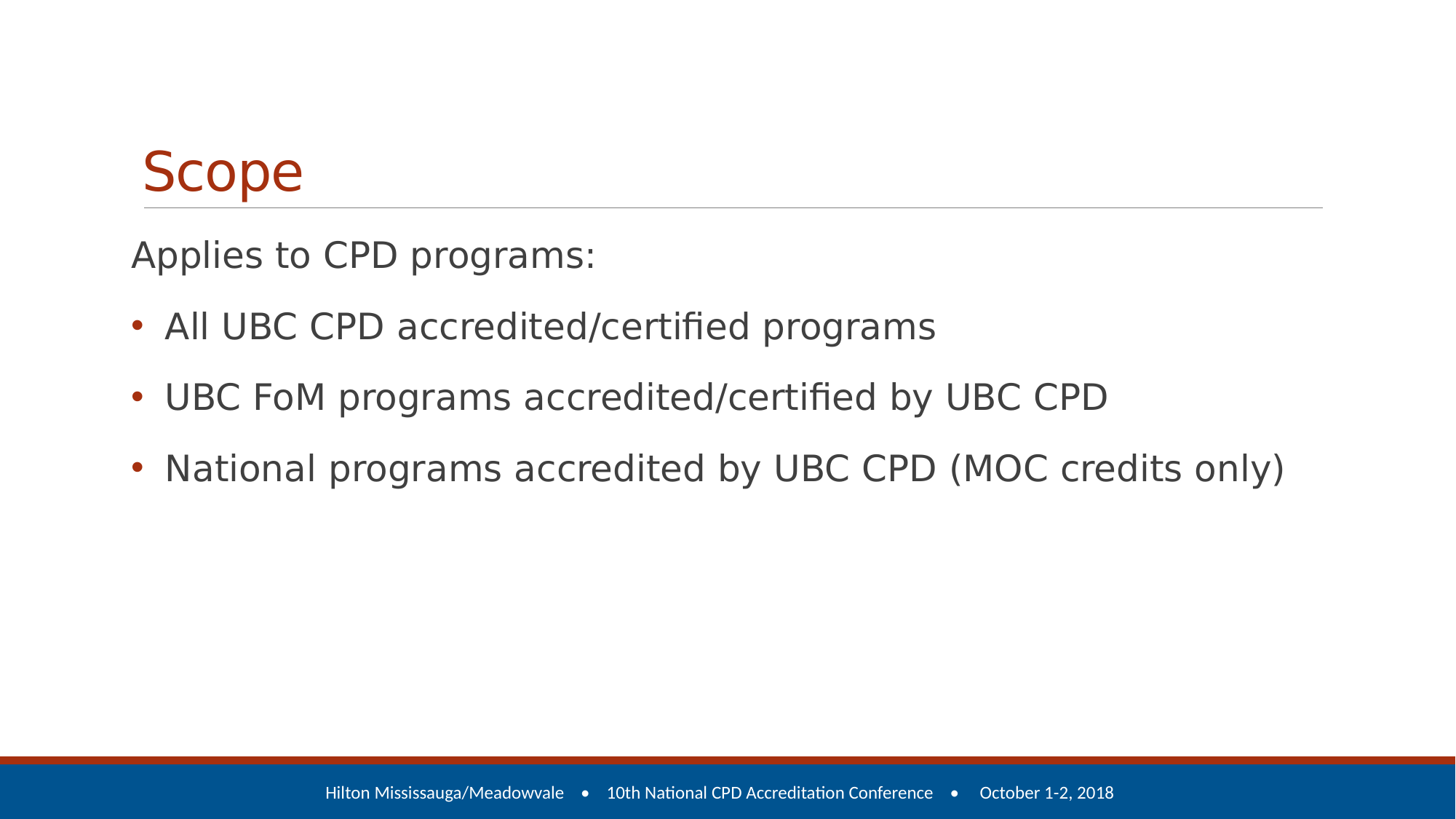

# Scope
Applies to CPD programs:
All UBC CPD accredited/certified programs
UBC FoM programs accredited/certified by UBC CPD
National programs accredited by UBC CPD (MOC credits only)

Hilton Mississauga/Meadowvale    •    10th National CPD Accreditation Conference    •     October 1-2, 2018